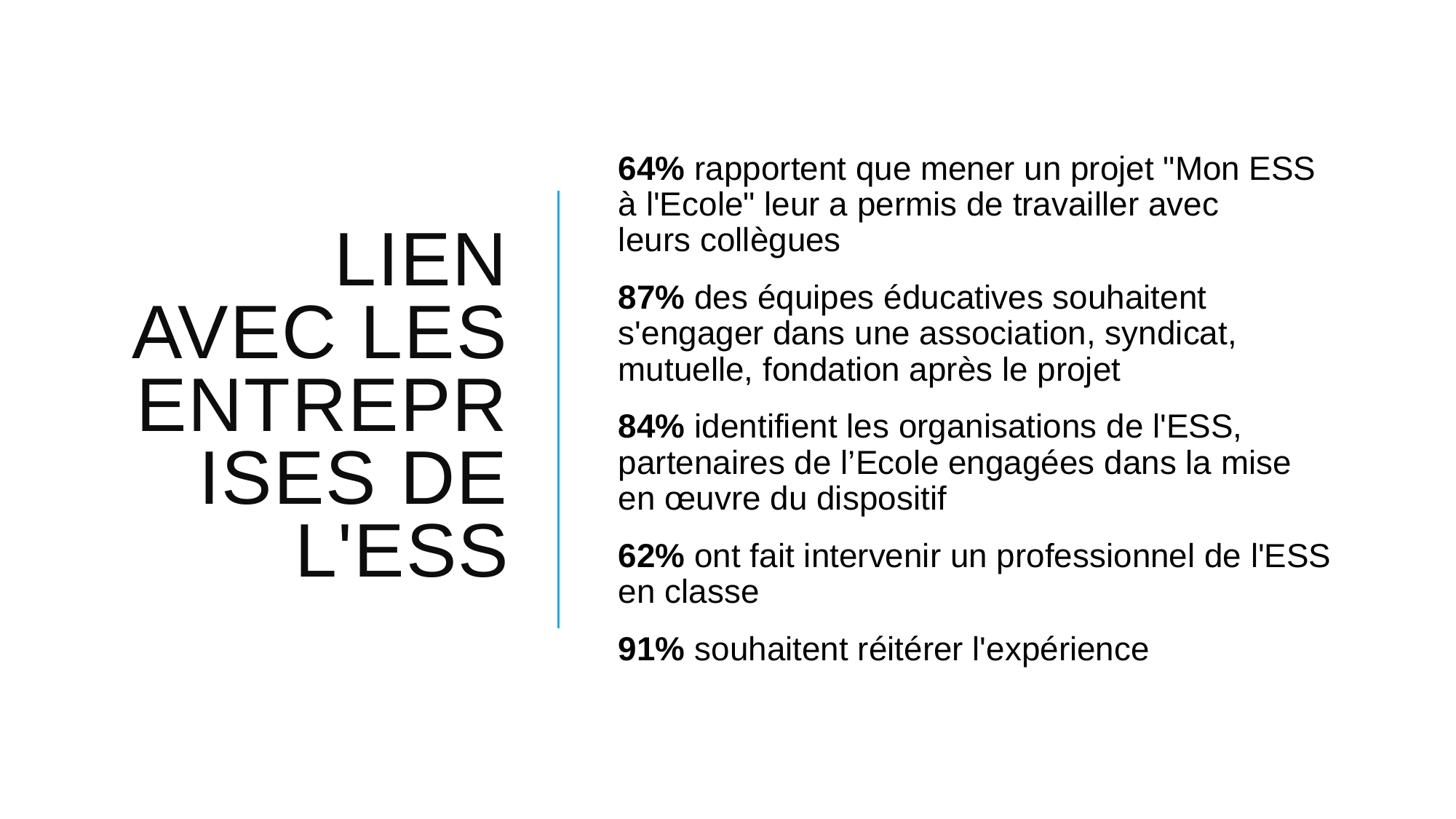

# Lien avec les entreprises de l'ESS
64% rapportent que mener un projet "Mon ESS à l'Ecole" leur a permis de travailler avec leurs collègues
87% des équipes éducatives souhaitent s'engager dans une association, syndicat, mutuelle, fondation après le projet
84% identifient les organisations de l'ESS, partenaires de l’Ecole engagées dans la mise en œuvre du dispositif
62% ont fait intervenir un professionnel de l'ESS en classe
91% souhaitent réitérer l'expérience